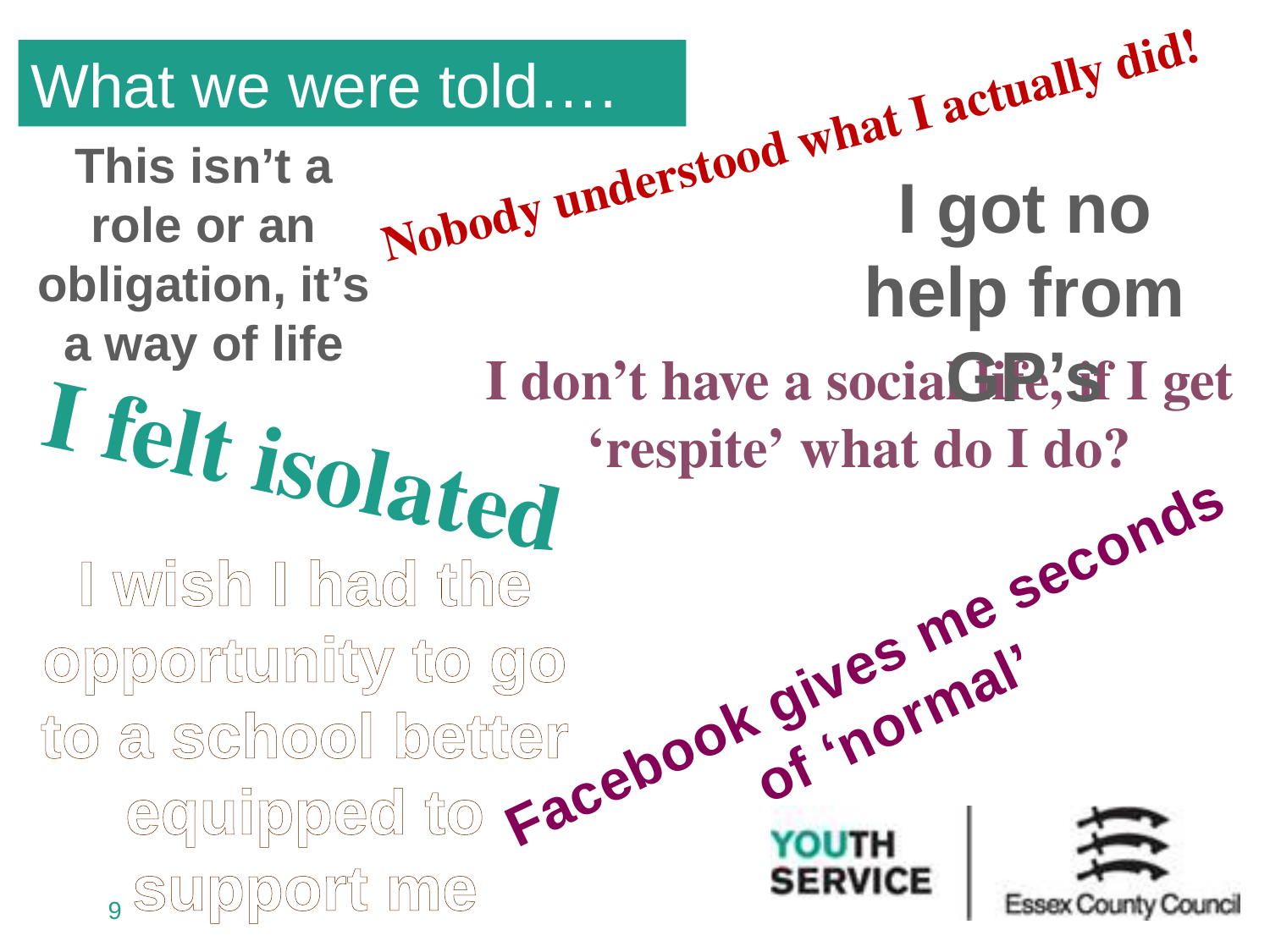

What we were told….
Nobody understood what I actually did!
This isn’t a role or an obligation, it’s a way of life
I got no help from GP’s
I don’t have a social life, if I get ‘respite’ what do I do?
I felt isolated
I wish I had the opportunity to go to a school better equipped to support me
Facebook gives me seconds of ‘normal’
9